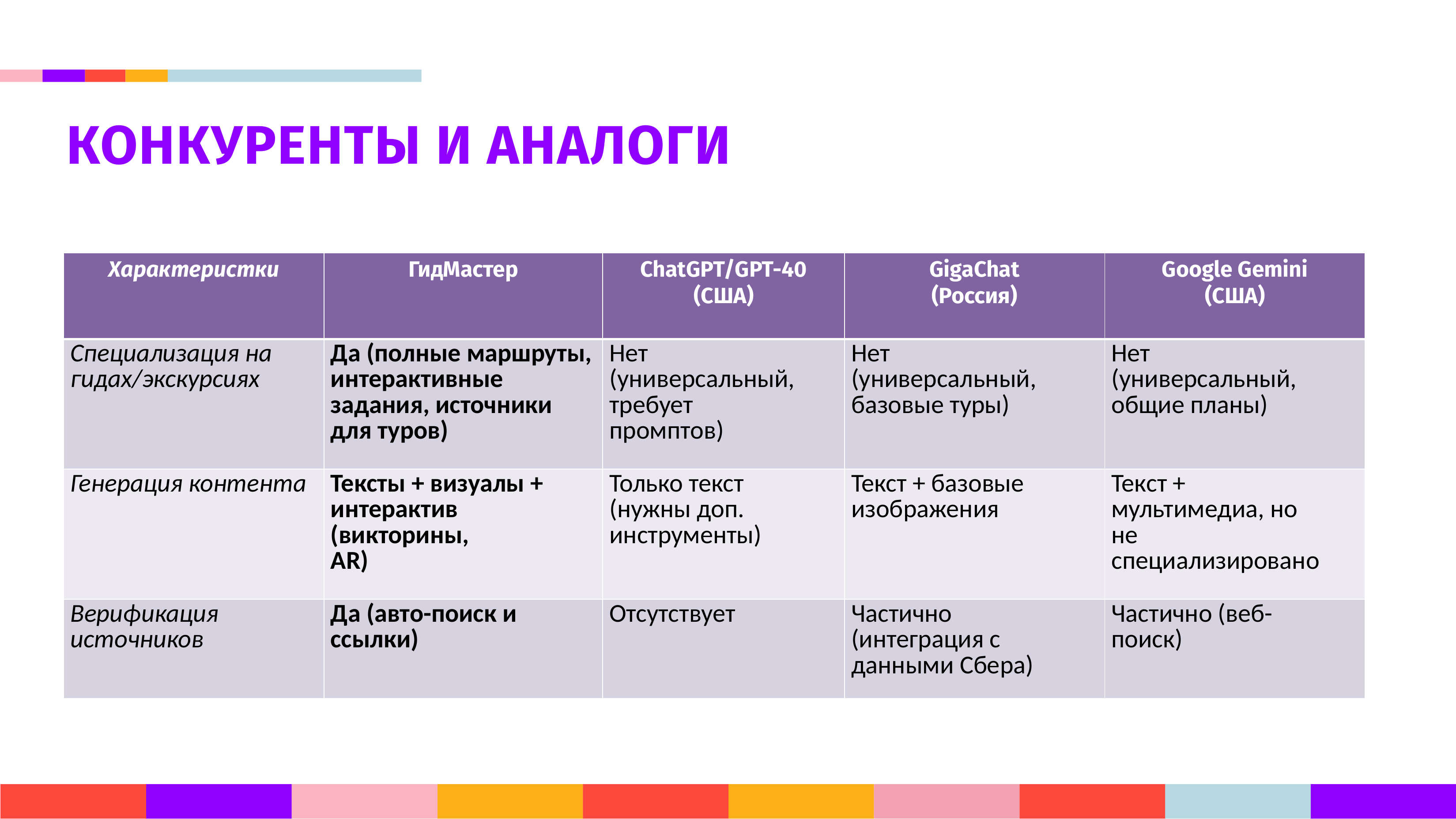

КОНКУРЕНТЫ И АНАЛОГИ
| Характеристки | ГидМастер | ChatGPT/GPT-40 (США) | GigaChat (Россия) | Google Gemini (США) |
| --- | --- | --- | --- | --- |
| Специализация на гидах/экскурсиях | Да (полные маршруты, интерактивные задания, источники для туров) | Нет (универсальный, требует промптов) | Нет (универсальный, базовые туры) | Нет (универсальный, общие планы) |
| Генерация контента | Тексты + визуалы + интерактив (викторины, AR) | Только текст (нужны доп. инструменты) | Текст + базовые изображения | Текст + мультимедиа, но не специализировано |
| Верификация источников | Да (авто-поиск и ссылки) | Отсутствует | Частично (интеграция с данными Сбера) | Частично (веб- поиск) |